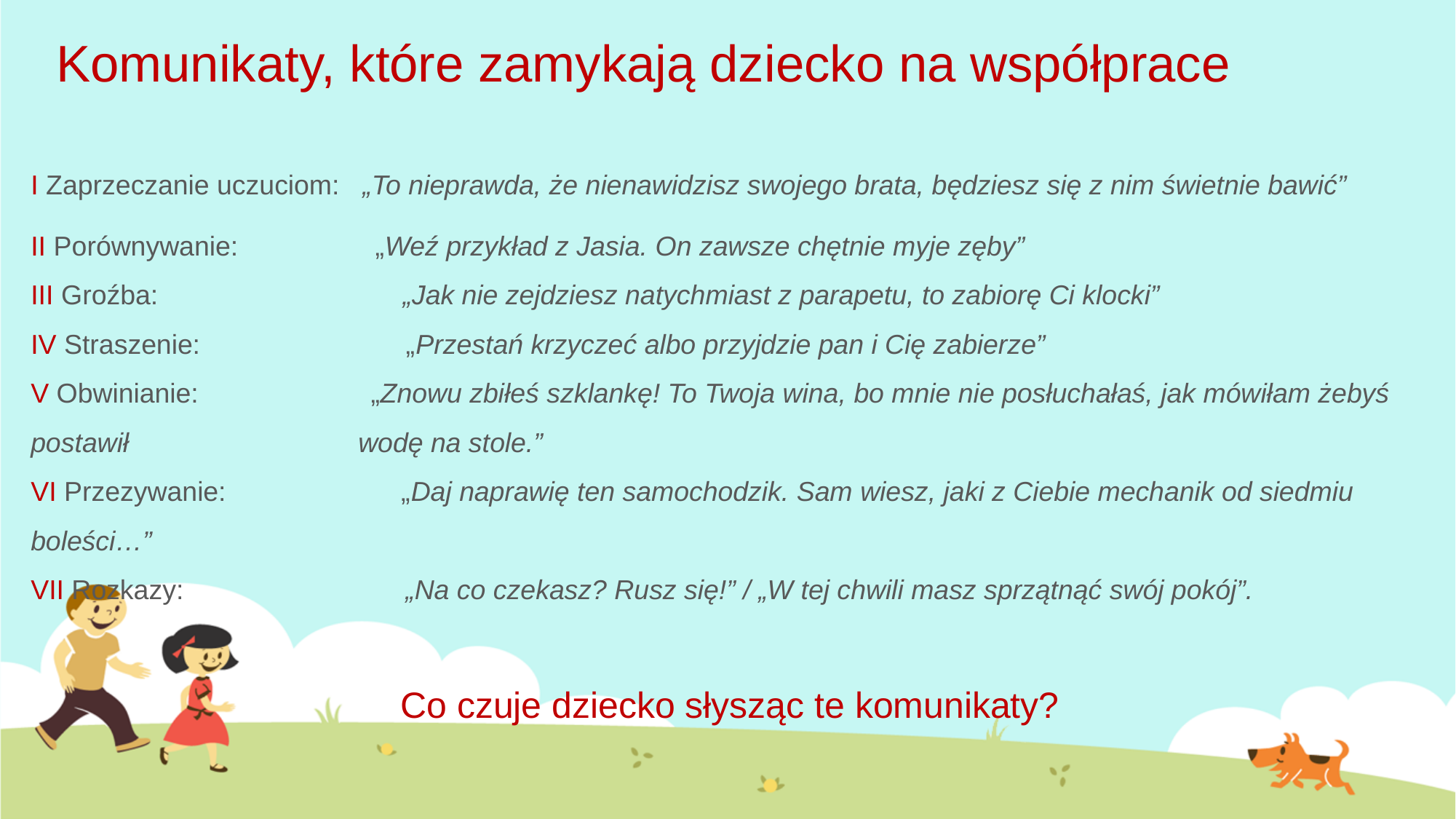

# Komunikaty, które zamykają dziecko na współprace
I Zaprzeczanie uczuciom:   „To nieprawda, że nienawidzisz swojego brata, będziesz się z nim świetnie bawić”
II Porównywanie:                  „Weź przykład z Jasia. On zawsze chętnie myje zęby”
III Groźba:                                „Jak nie zejdziesz natychmiast z parapetu, to zabiorę Ci klocki”
IV Straszenie:                           „Przestań krzyczeć albo przyjdzie pan i Cię zabierze”
V Obwinianie:  	                „Znowu zbiłeś szklankę! To Twoja wina, bo mnie nie posłuchałaś, jak mówiłam żebyś postawił 			wodę na stole.”
VI Przezywanie:                       „Daj naprawię ten samochodzik. Sam wiesz, jaki z Ciebie mechanik od siedmiu boleści…”
VII Rozkazy:                             „Na co czekasz? Rusz się!” / „W tej chwili masz sprzątnąć swój pokój”.

Co czuje dziecko słysząc te komunikaty?